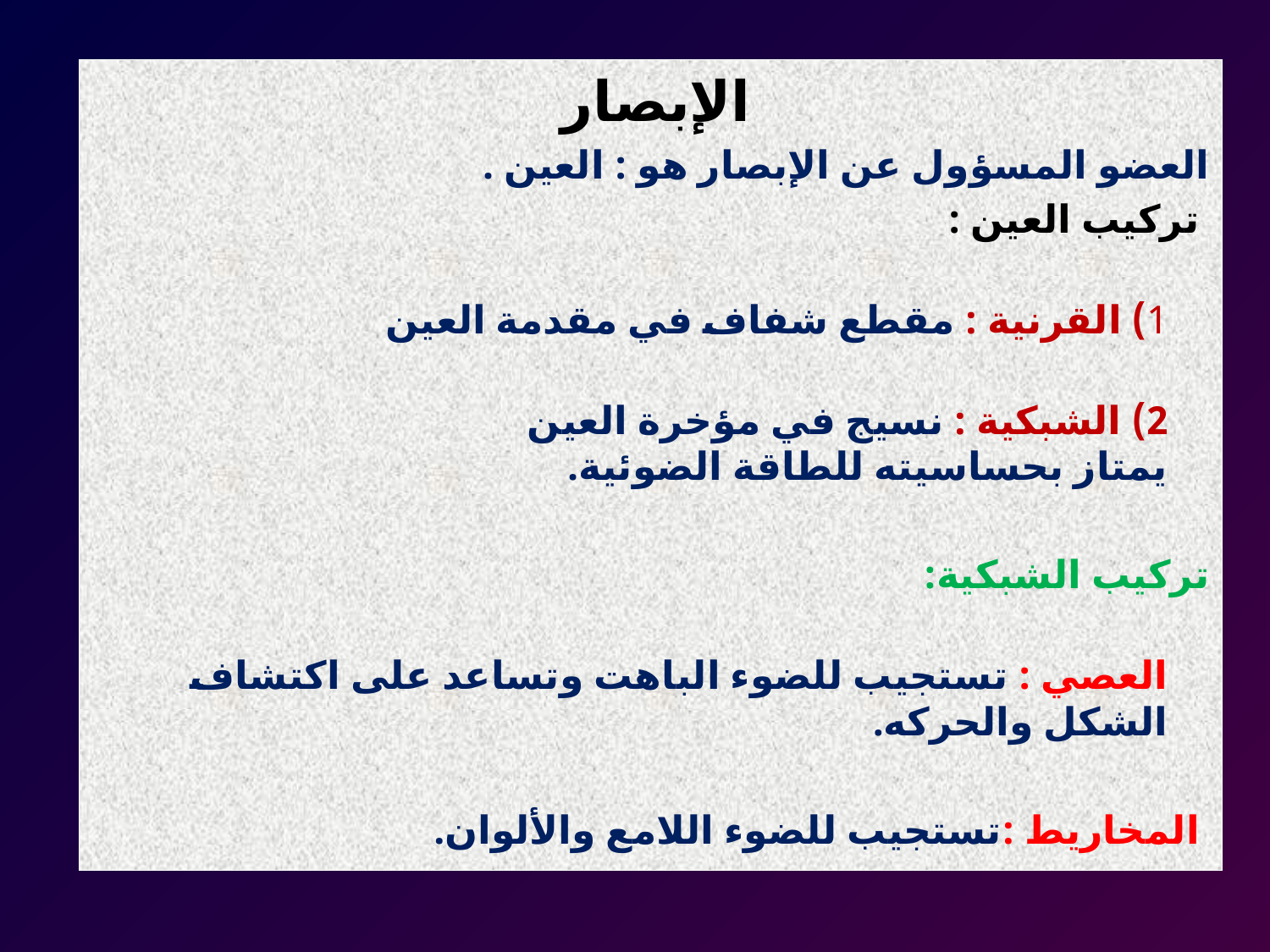

الإبصار
العضو المسؤول عن الإبصار هو : العين .
 تركيب العين :
1) القرنية : مقطع شفاف في مقدمة العين
2) الشبكية : نسيج في مؤخرة العين
يمتاز بحساسيته للطاقة الضوئية.

تركيب الشبكية:
العصي : تستجيب للضوء الباهت وتساعد على اكتشاف الشكل والحركه.

 المخاريط :تستجيب للضوء اللامع والألوان.